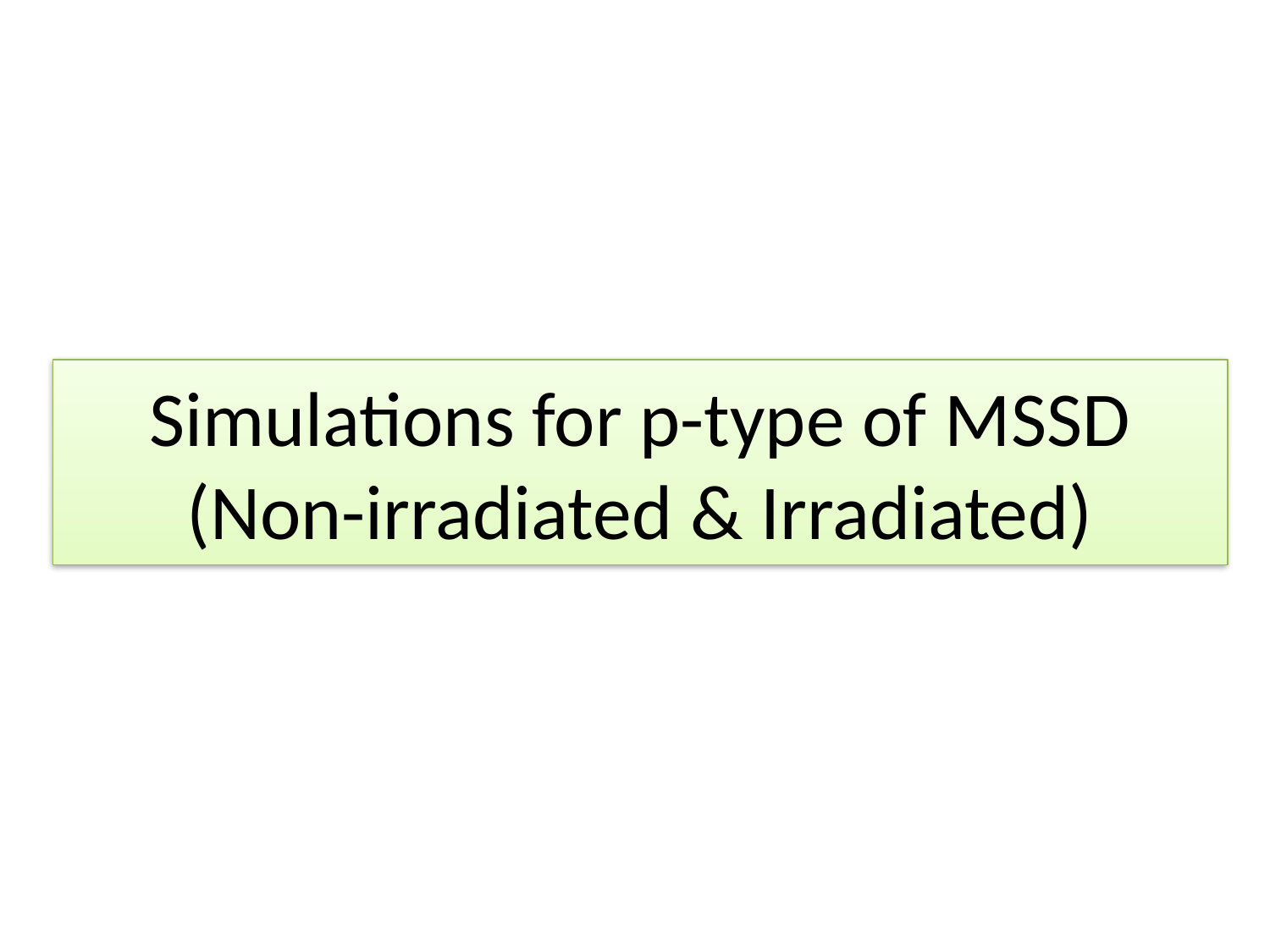

# Simulations for p-type of MSSD (Non-irradiated & Irradiated)